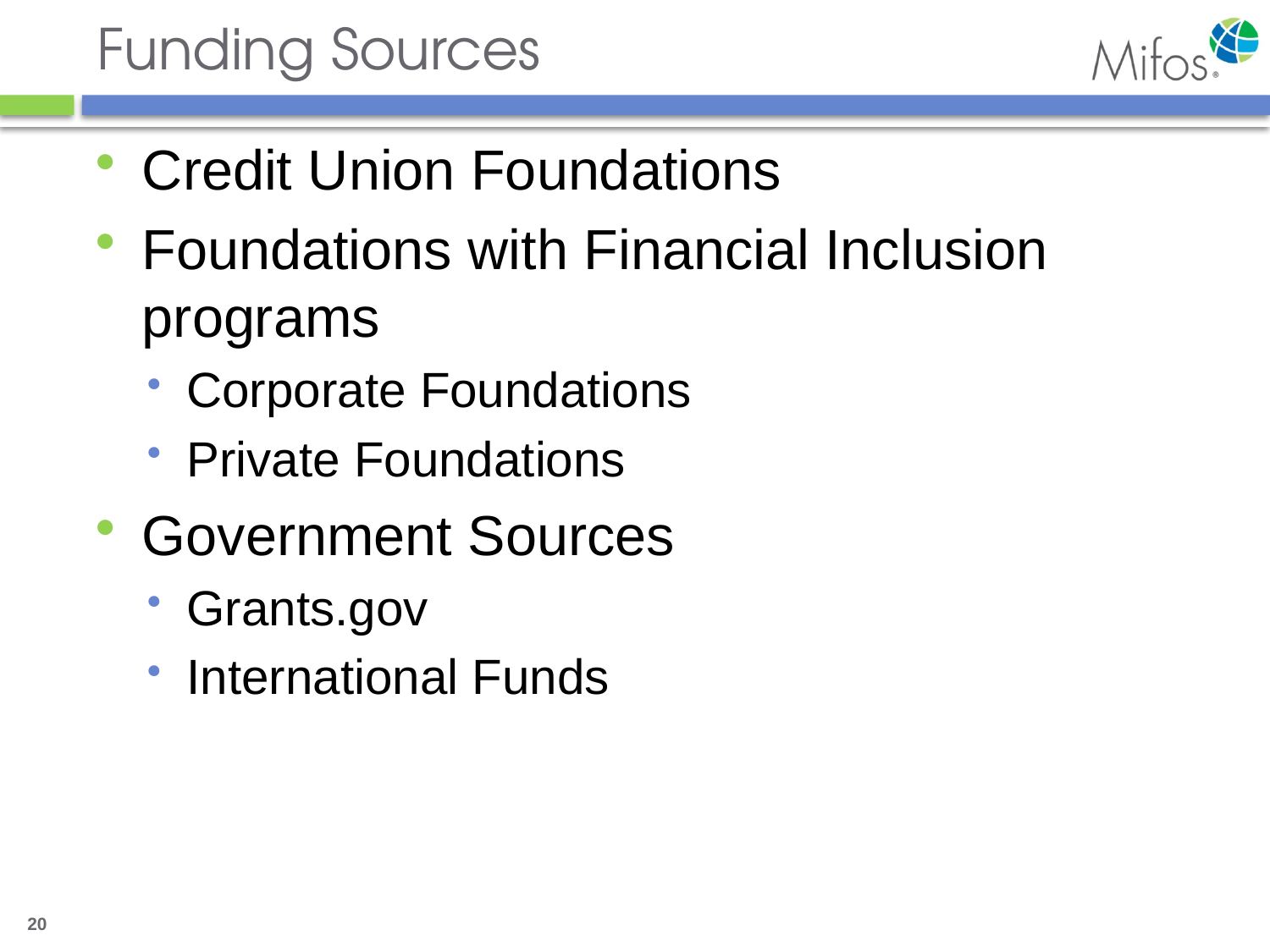

# Funding Sources
Credit Union Foundations
Foundations with Financial Inclusion programs
Corporate Foundations
Private Foundations
Government Sources
Grants.gov
International Funds